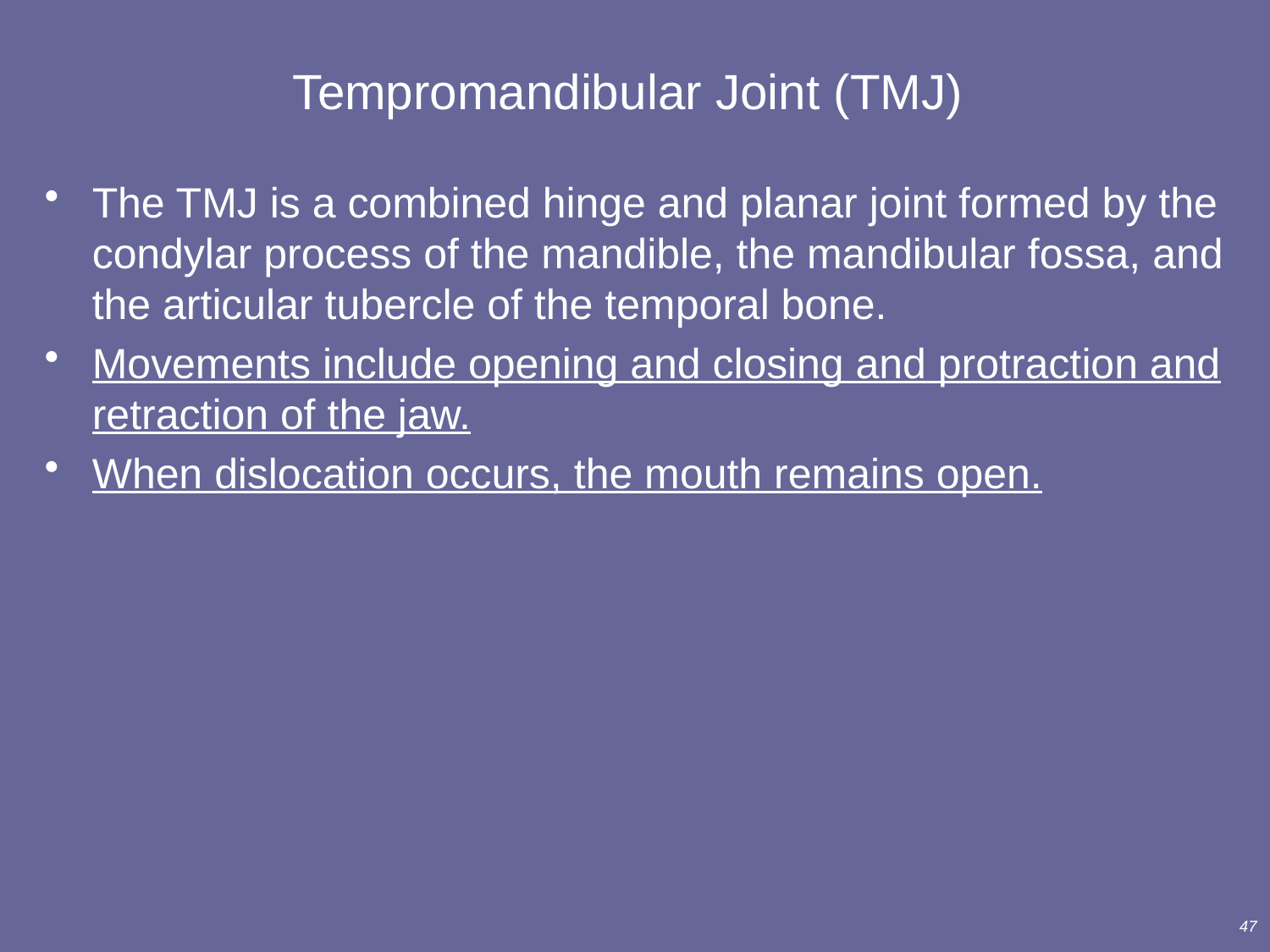

# Tempromandibular Joint (TMJ)
The TMJ is a combined hinge and planar joint formed by the condylar process of the mandible, the mandibular fossa, and the articular tubercle of the temporal bone.
Movements include opening and closing and protraction and retraction of the jaw.
When dislocation occurs, the mouth remains open.
47